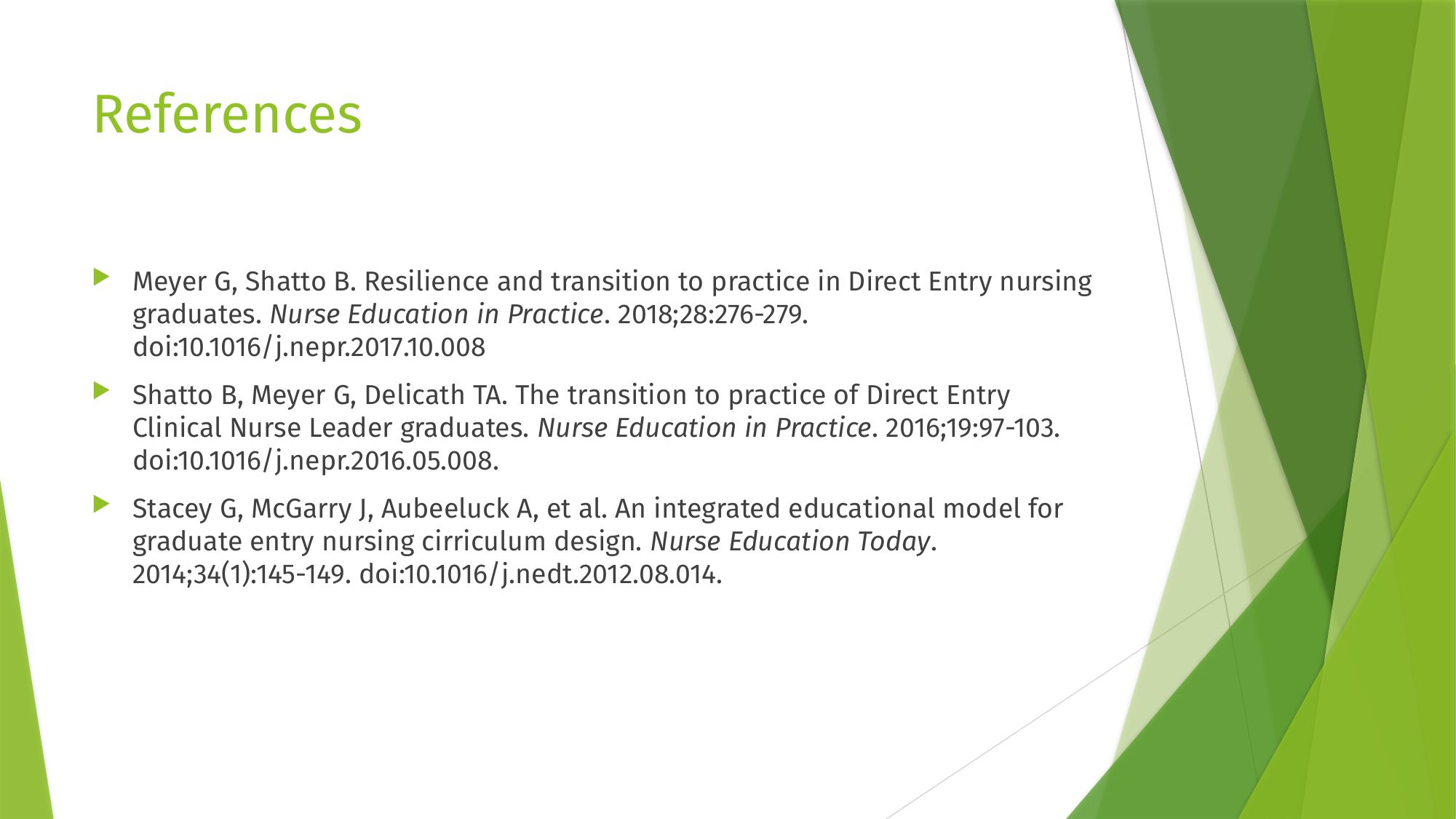

# References
Meyer G, Shatto B. Resilience and transition to practice in Direct Entry nursing graduates. Nurse Education in Practice. 2018;28:276-279. doi:10.1016/j.nepr.2017.10.008
Shatto B, Meyer G, Delicath TA. The transition to practice of Direct Entry Clinical Nurse Leader graduates. Nurse Education in Practice. 2016;19:97-103. doi:10.1016/j.nepr.2016.05.008.
Stacey G, McGarry J, Aubeeluck A, et al. An integrated educational model for graduate entry nursing cirriculum design. Nurse Education Today. 2014;34(1):145-149. doi:10.1016/j.nedt.2012.08.014.